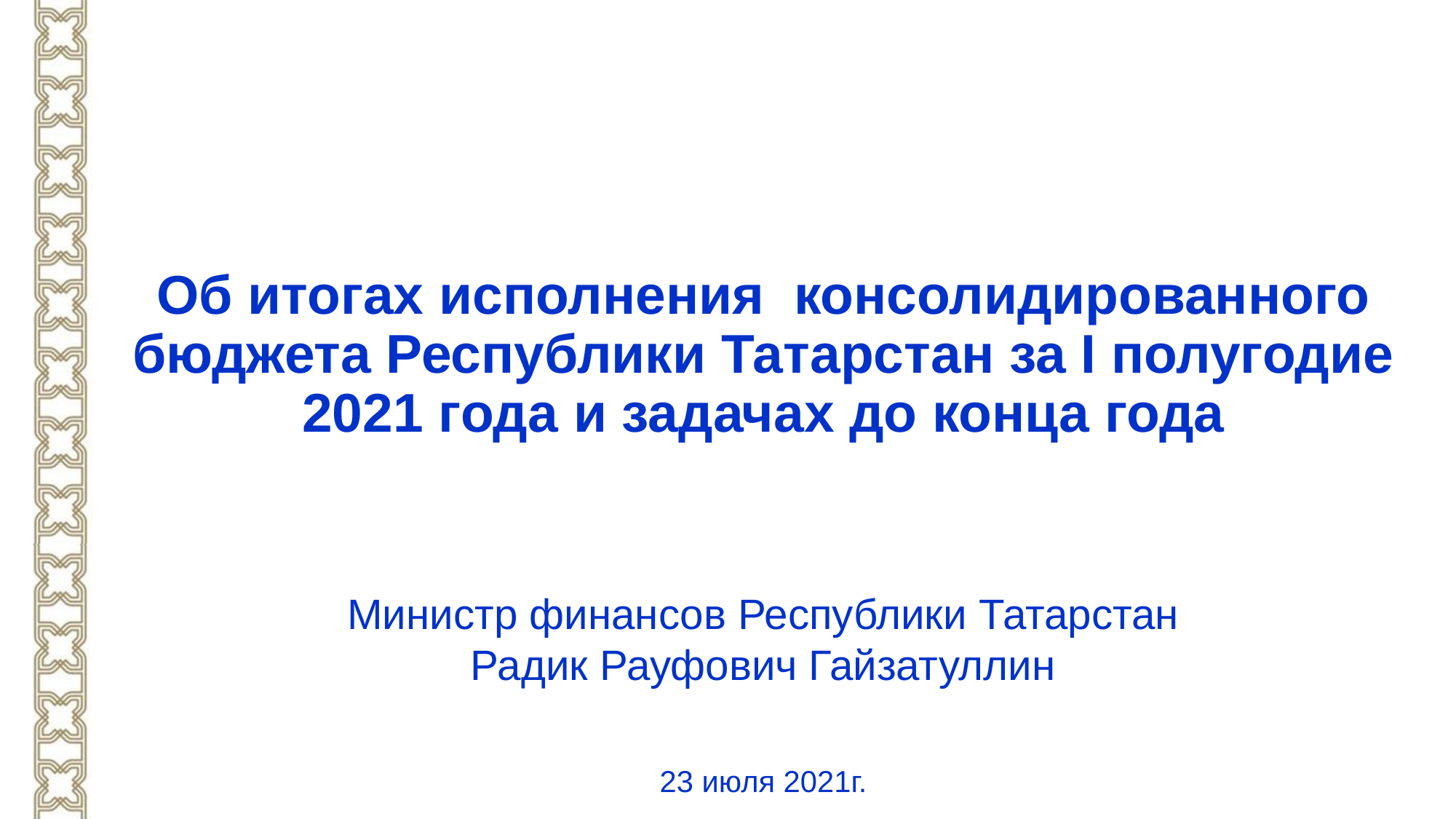

Об итогах исполнения  консолидированного бюджета Республики Татарстан за I полугодие 2021 года и задачах до конца года
Министр финансов Республики Татарстан
Радик Рауфович Гайзатуллин
23 июля 2021г.